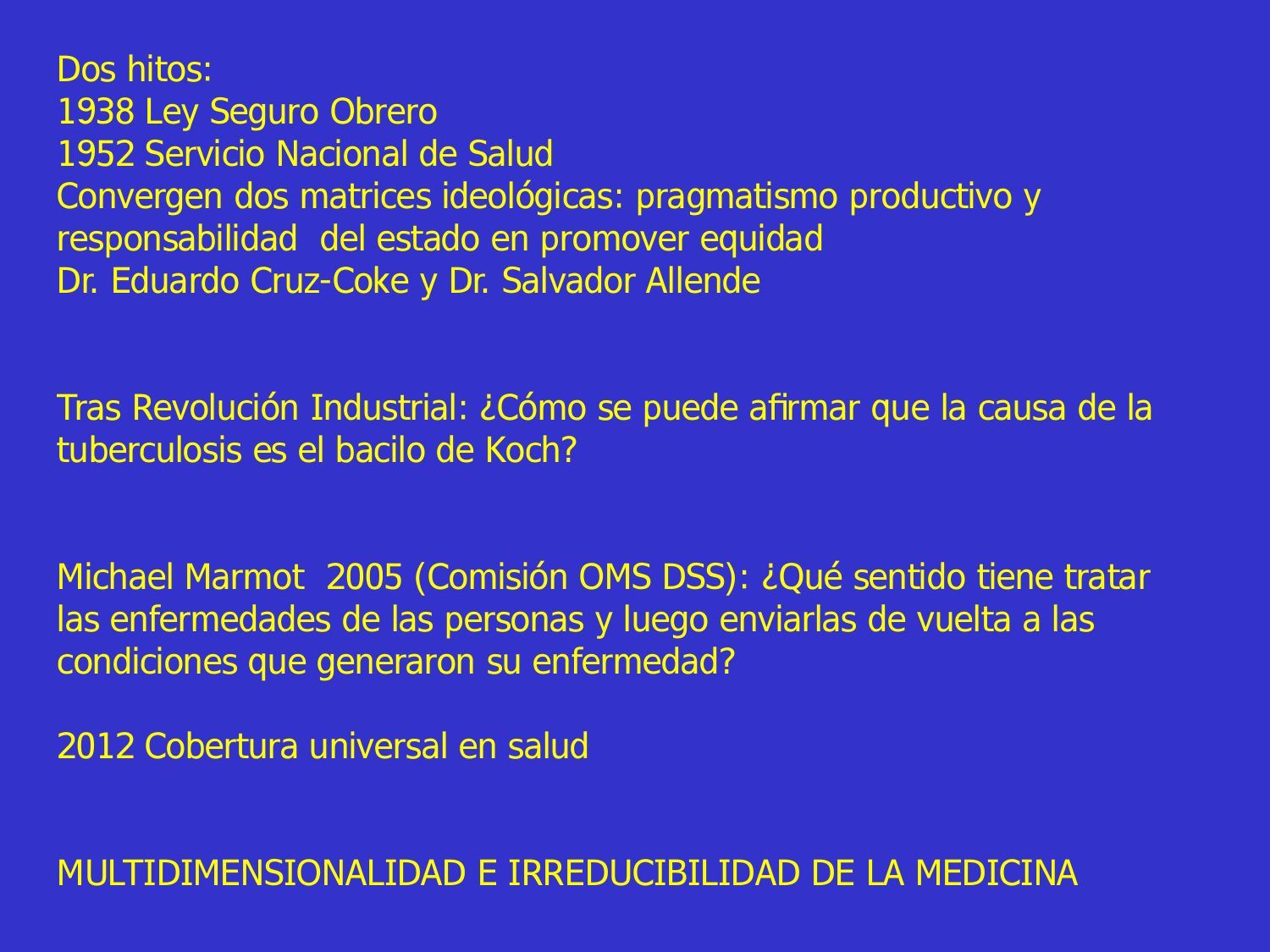

Dos hitos:
1938 Ley Seguro Obrero
1952 Servicio Nacional de Salud
Convergen dos matrices ideológicas: pragmatismo productivo y responsabilidad  del estado en promover equidad
Dr. Eduardo Cruz-Coke y Dr. Salvador Allende

Tras Revolución Industrial: ¿Cómo se puede afirmar que la causa de la tuberculosis es el bacilo de Koch?

Michael Marmot  2005 (Comisión OMS DSS): ¿Qué sentido tiene tratar las enfermedades de las personas y luego enviarlas de vuelta a las condiciones que generaron su enfermedad?

2012 Cobertura universal en salud

MULTIDIMENSIONALIDAD E IRREDUCIBILIDAD DE LA MEDICINA